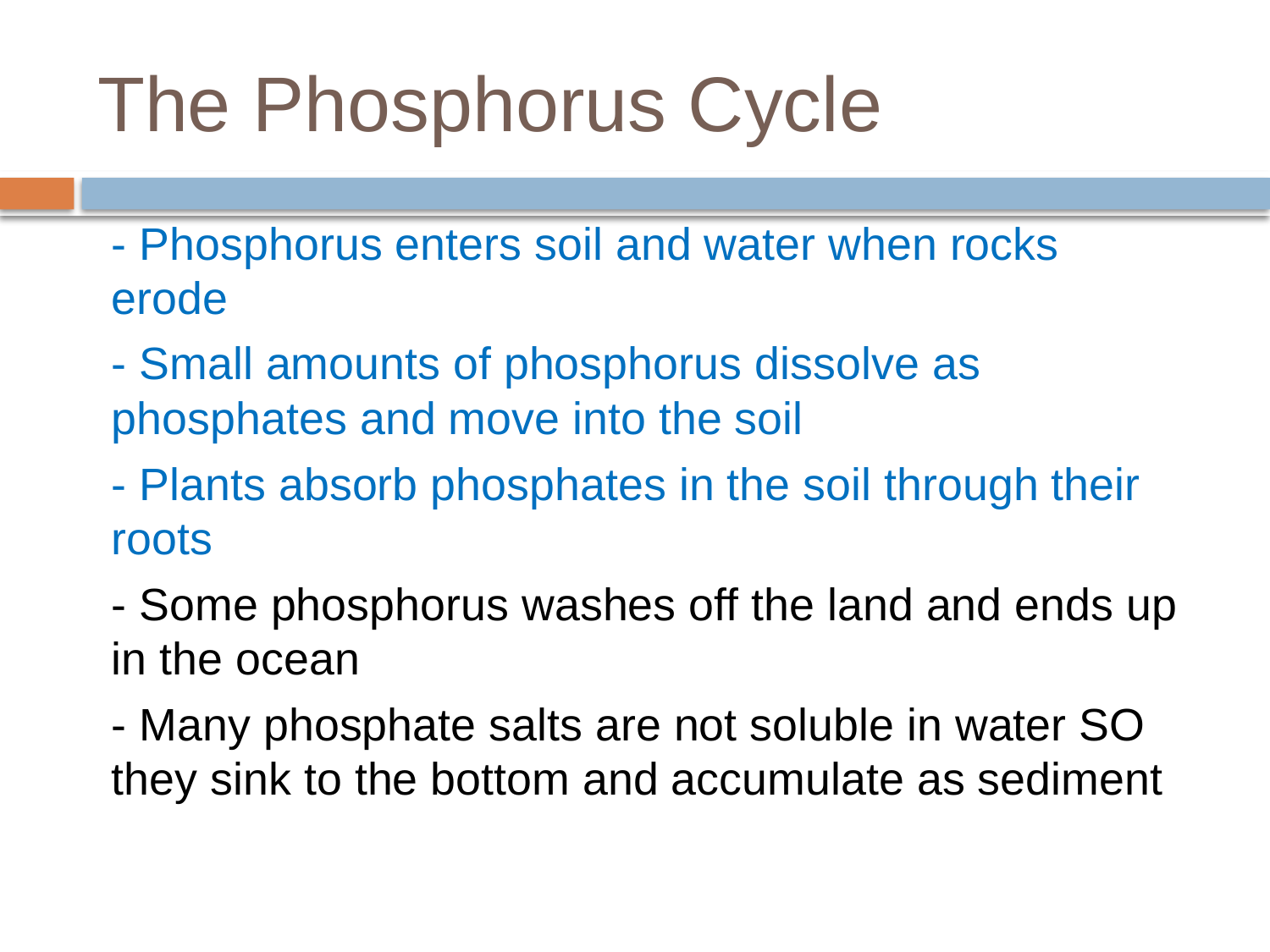

# The Phosphorus Cycle
- Phosphorus enters soil and water when rocks erode
- Small amounts of phosphorus dissolve as phosphates and move into the soil
- Plants absorb phosphates in the soil through their roots
- Some phosphorus washes off the land and ends up in the ocean
- Many phosphate salts are not soluble in water SO they sink to the bottom and accumulate as sediment